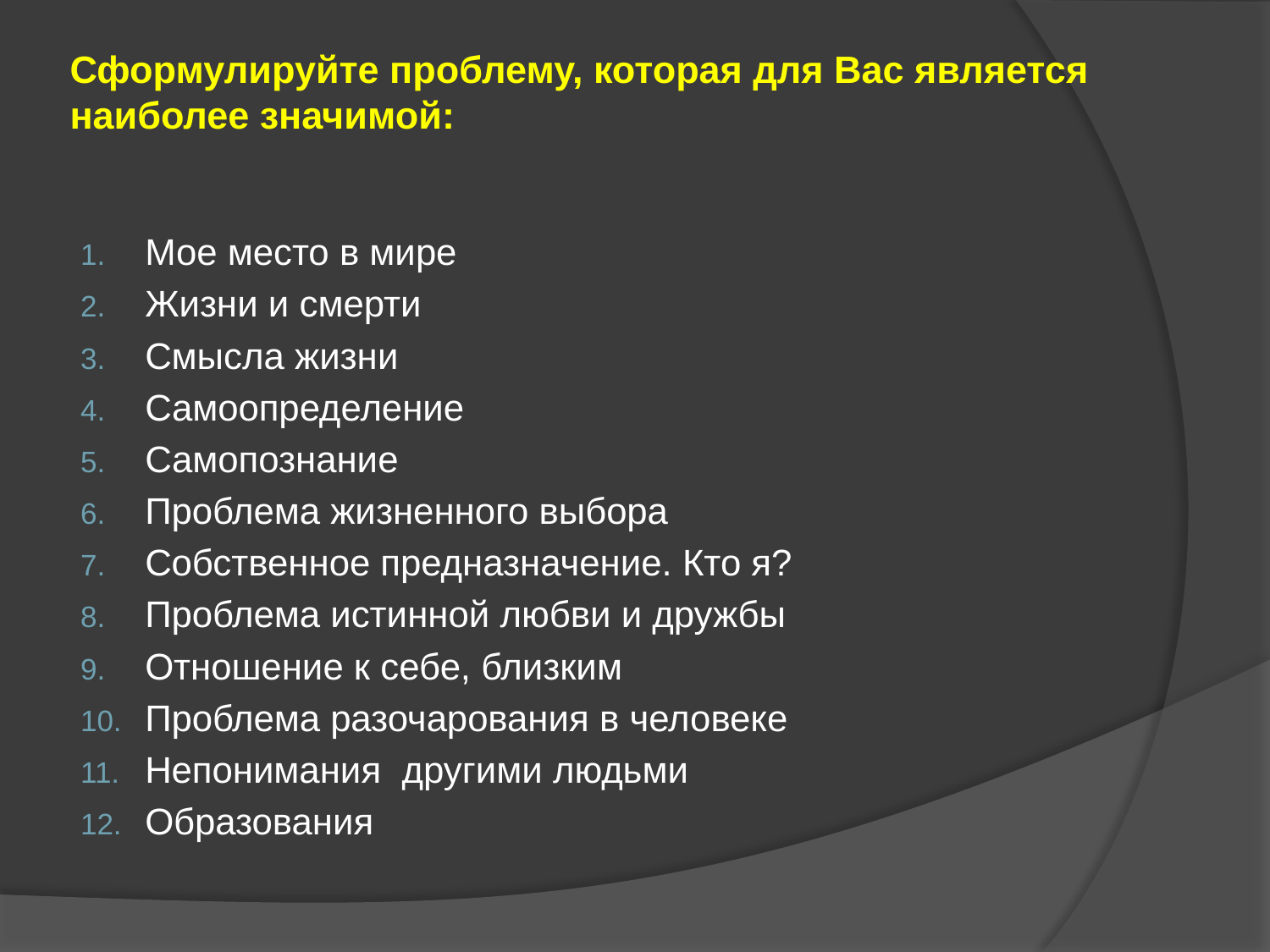

# Сформулируйте проблему, которая для Вас является наиболее значимой:
Мое место в мире
Жизни и смерти
Смысла жизни
Самоопределение
Самопознание
Проблема жизненного выбора
Собственное предназначение. Кто я?
Проблема истинной любви и дружбы
Отношение к себе, близким
Проблема разочарования в человеке
Непонимания  другими людьми
Образования